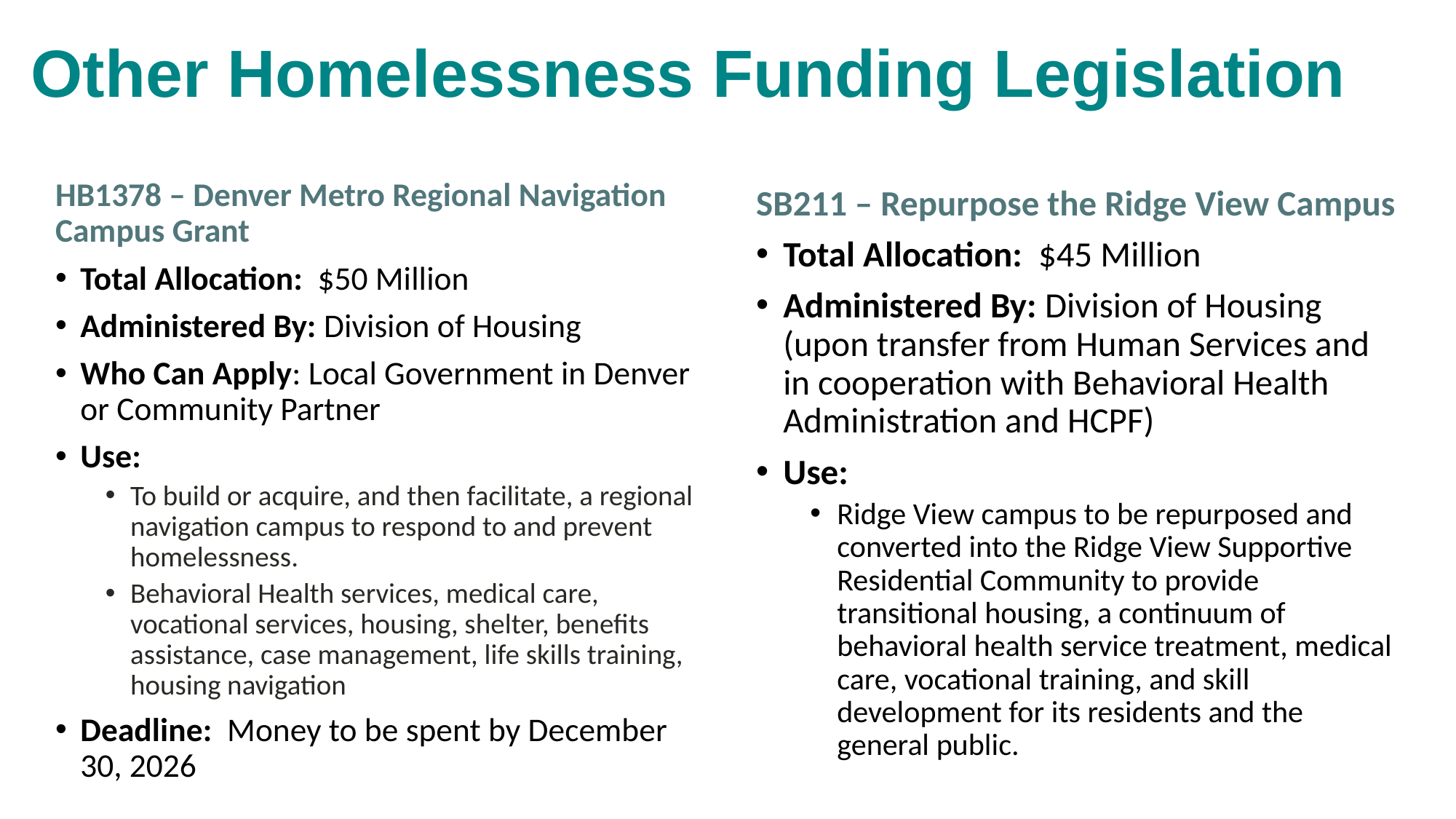

# Other Homelessness Funding Legislation
HB1378 – Denver Metro Regional Navigation Campus Grant
Total Allocation:  $50 Million
Administered By: Division of Housing
Who Can Apply: Local Government in Denver or Community Partner
Use:
To build or acquire, and then facilitate, a regional navigation campus to respond to and prevent homelessness.
Behavioral Health services, medical care, vocational services, housing, shelter, benefits assistance, case management, life skills training, housing navigation
Deadline:  Money to be spent by December 30, 2026
SB211 – Repurpose the Ridge View Campus
Total Allocation:  $45 Million
Administered By: Division of Housing (upon transfer from Human Services and in cooperation with Behavioral Health Administration and HCPF)
Use:
Ridge View campus to be repurposed and converted into the Ridge View Supportive Residential Community to provide transitional housing, a continuum of behavioral health service treatment, medical care, vocational training, and skill development for its residents and the general public.